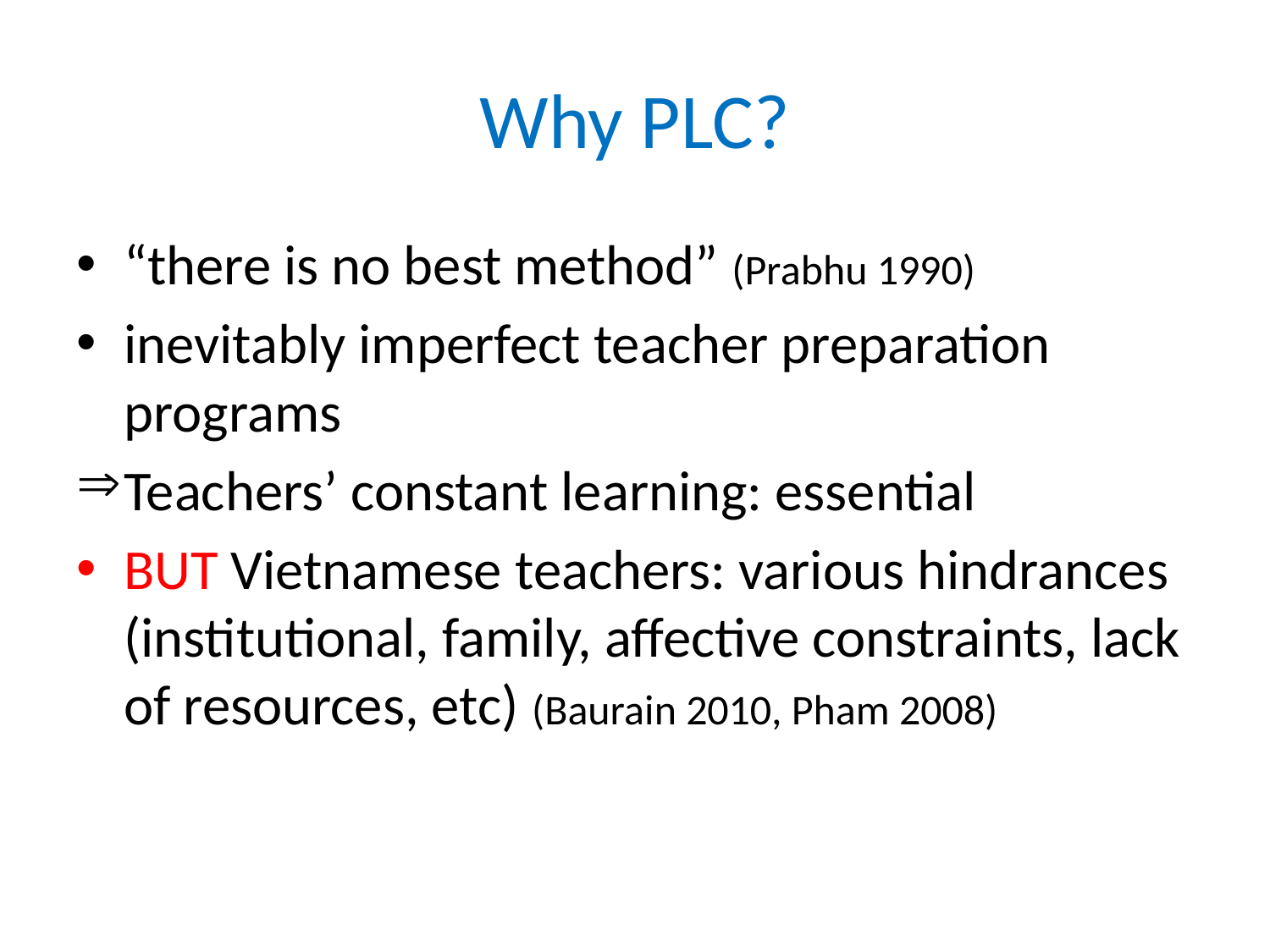

# Why PLC?
“there is no best method” (Prabhu 1990)
inevitably imperfect teacher preparation programs
Teachers’ constant learning: essential
BUT Vietnamese teachers: various hindrances (institutional, family, affective constraints, lack of resources, etc) (Baurain 2010, Pham 2008)